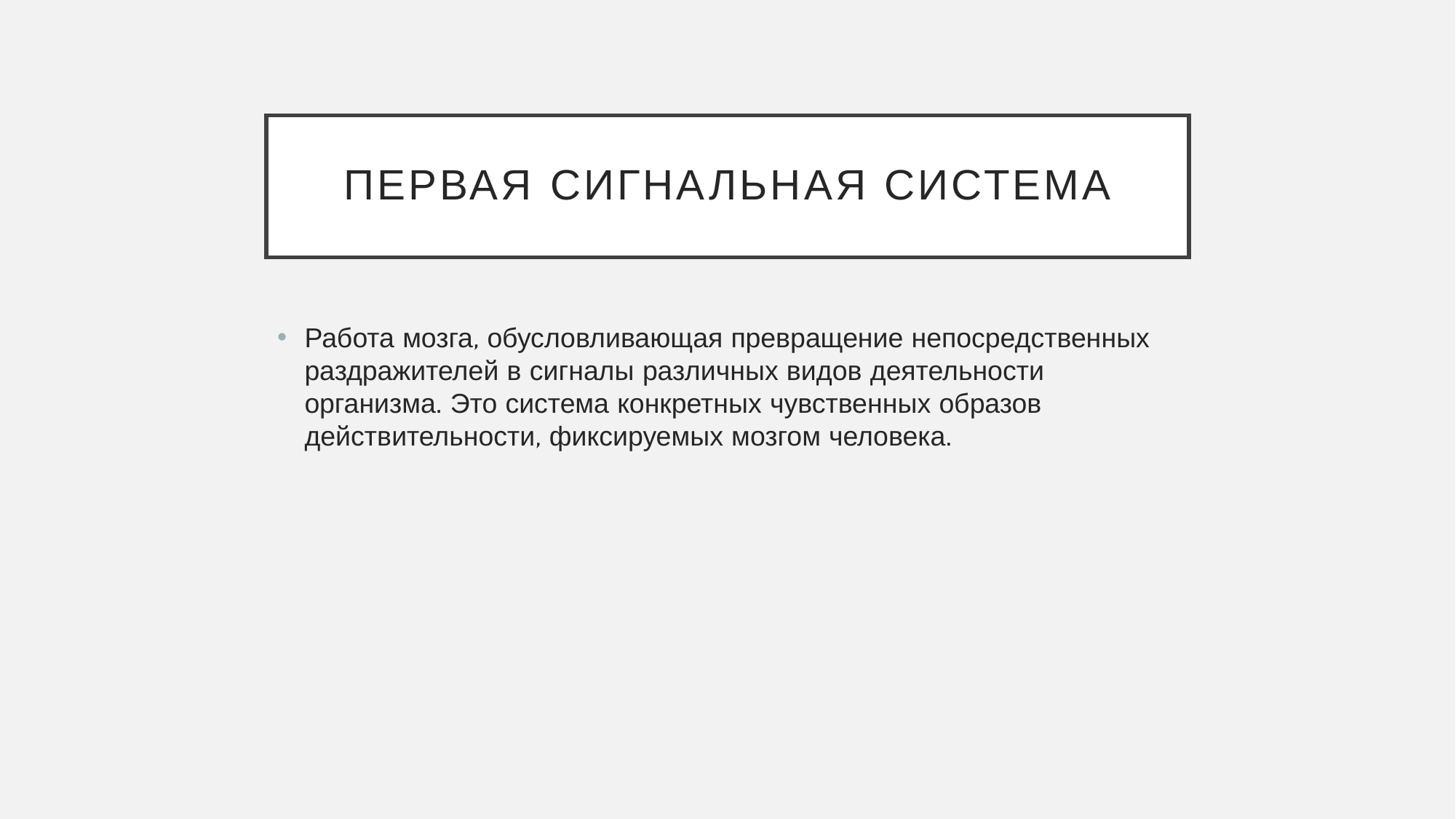

# Первая сигнальная система
Работа мозга, обусловливающая превращение непосредственных раздражителей в сигналы различных видов деятельности организма. Это система конкретных чувственных образов действительности, фиксируемых мозгом человека.